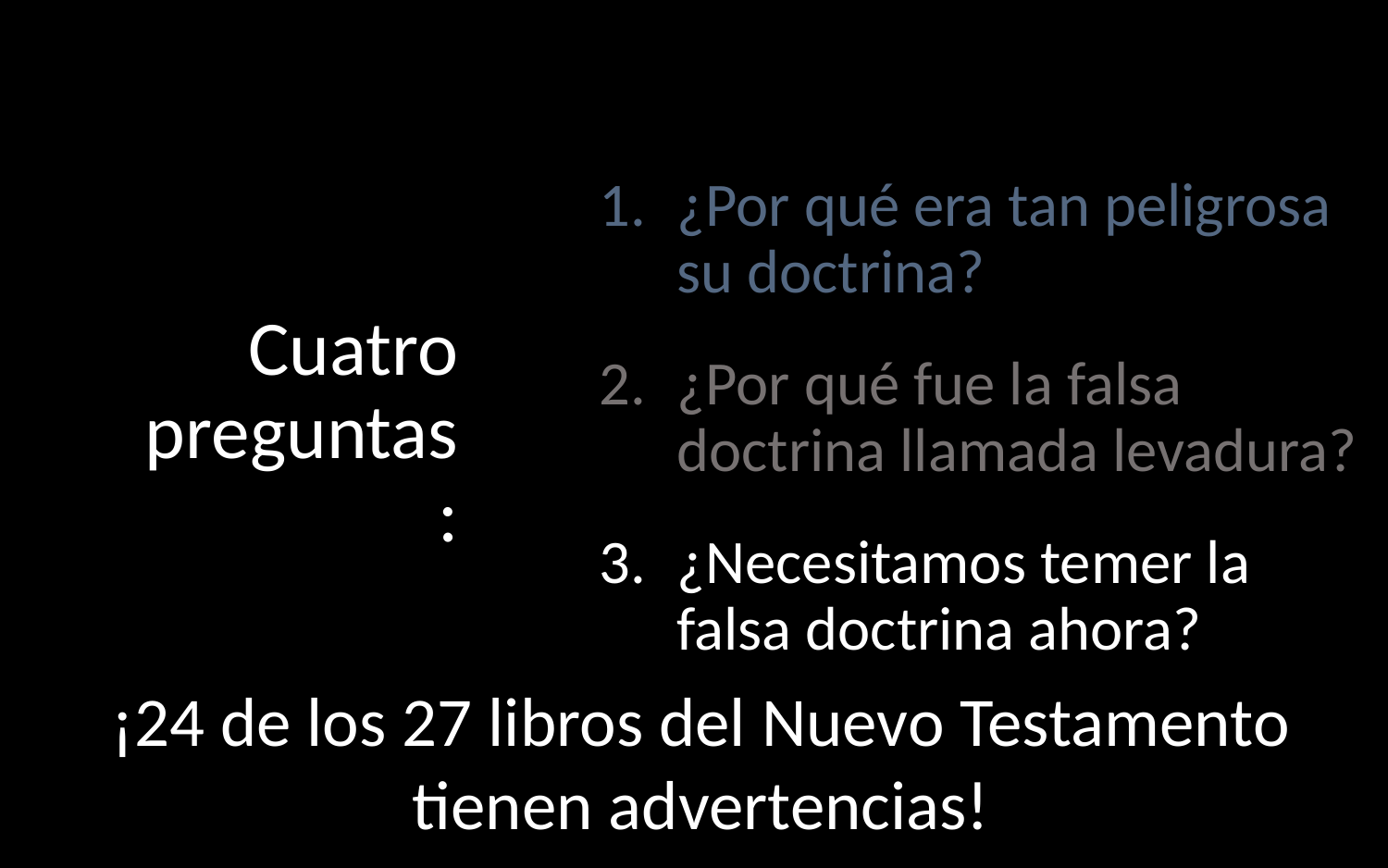

# Cuatro preguntas:
¿Por qué era tan peligrosa su doctrina?

¿Por qué fue la falsa doctrina llamada levadura?

¿Necesitamos temer la falsa doctrina ahora?

¡24 de los 27 libros del Nuevo Testamento tienen advertencias!